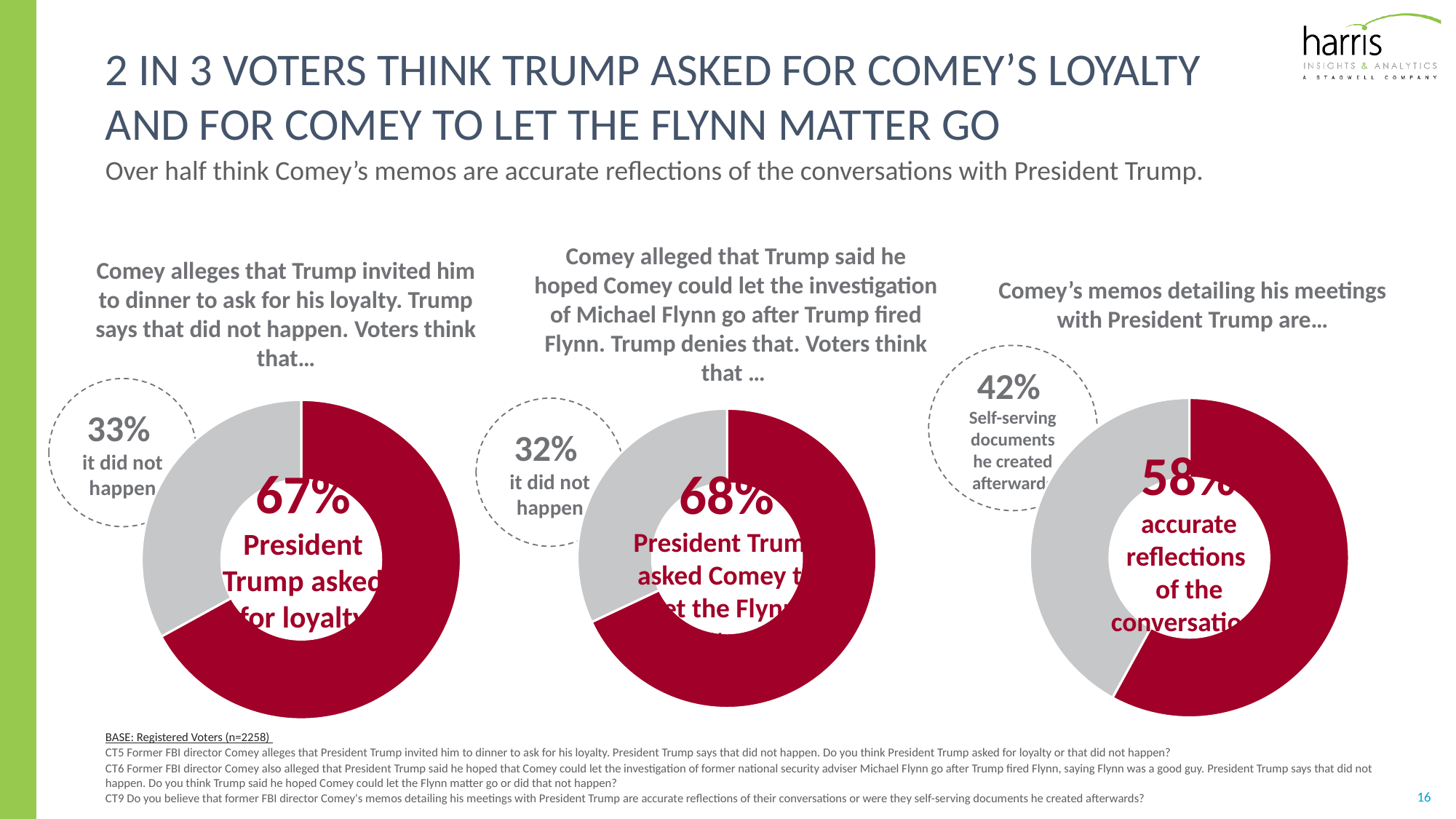

# 2 in 3 voters think trump asked for comey’s loyalty and for comey to let the Flynn matter go
Over half think Comey’s memos are accurate reflections of the conversations with President Trump.
Comey alleged that Trump said he hoped Comey could let the investigation of Michael Flynn go after Trump fired Flynn. Trump denies that. Voters think that …
Comey alleges that Trump invited him to dinner to ask for his loyalty. Trump says that did not happen. Voters think that…
Comey’s memos detailing his meetings with President Trump are…
42%
Self-serving documents he created afterwards
33%
it did not happen
58%
accurate reflections
of the conversations

### Chart

| Category | Sales |
|---|---|
| Yes | 0.58 |
| No | 0.42 |

### Chart

| Category | Sales |
|---|---|
| loyalty | 0.67 |
| No | 0.33 |
67%
President Trump asked for loyalty

### Chart

| Category | Sales |
|---|---|
| Let go | 0.68 |
| No | 0.32 |
32%
it did not happen
68%
President Trump asked Comey to let the Flynn matter go
BASE: Registered Voters (n=2258)
CT5 Former FBI director Comey alleges that President Trump invited him to dinner to ask for his loyalty. President Trump says that did not happen. Do you think President Trump asked for loyalty or that did not happen?
CT6 Former FBI director Comey also alleged that President Trump said he hoped that Comey could let the investigation of former national security adviser Michael Flynn go after Trump fired Flynn, saying Flynn was a good guy. President Trump says that did not happen. Do you think Trump said he hoped Comey could let the Flynn matter go or did that not happen?
CT9 Do you believe that former FBI director Comey's memos detailing his meetings with President Trump are accurate reflections of their conversations or were they self-serving documents he created afterwards?